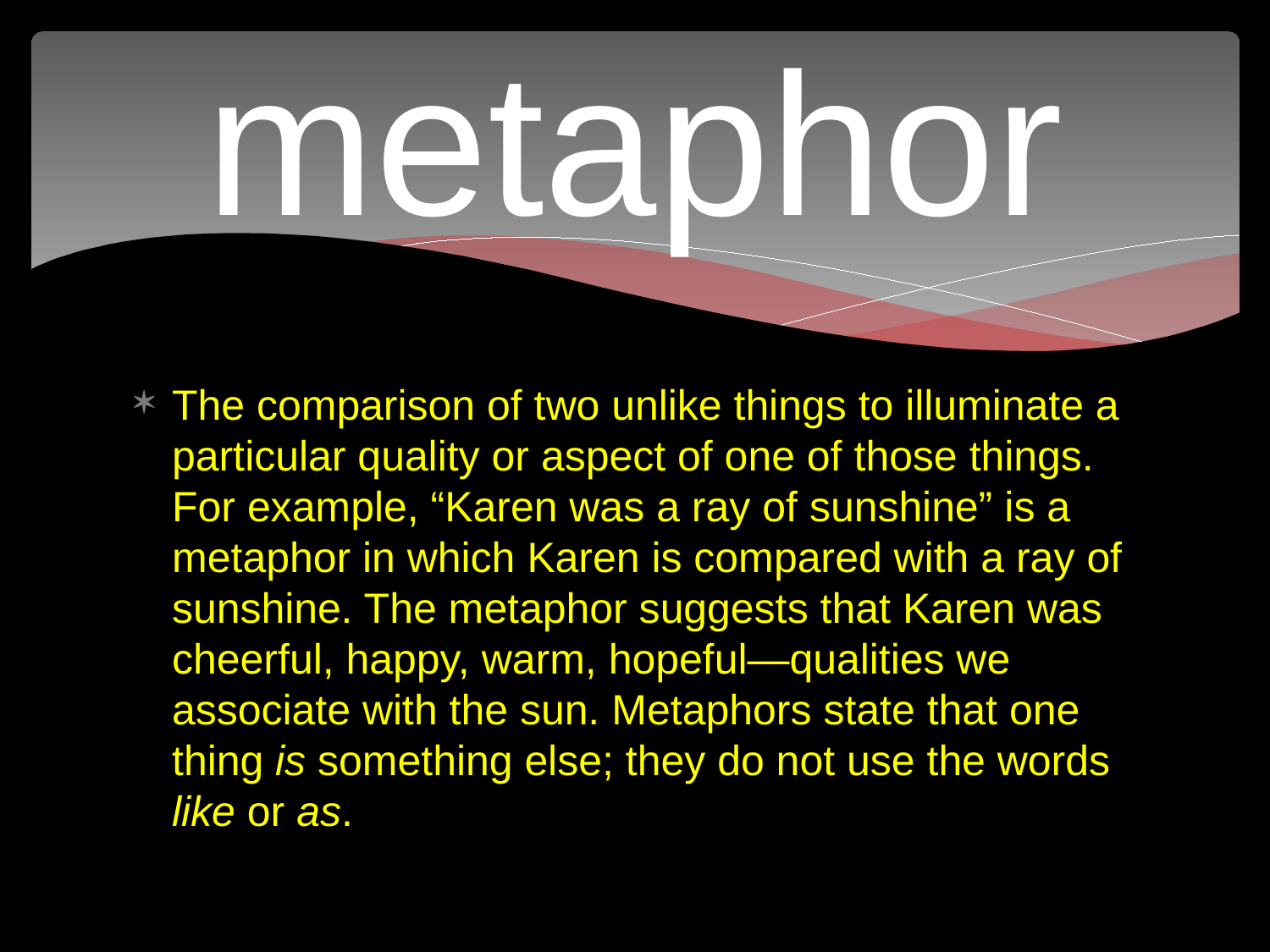

# metaphor
The comparison of two unlike things to illuminate a particular quality or aspect of one of those things. For example, “Karen was a ray of sunshine” is a metaphor in which Karen is compared with a ray of sunshine. The metaphor suggests that Karen was cheerful, happy, warm, hopeful—qualities we associate with the sun. Metaphors state that one thing is something else; they do not use the words like or as.